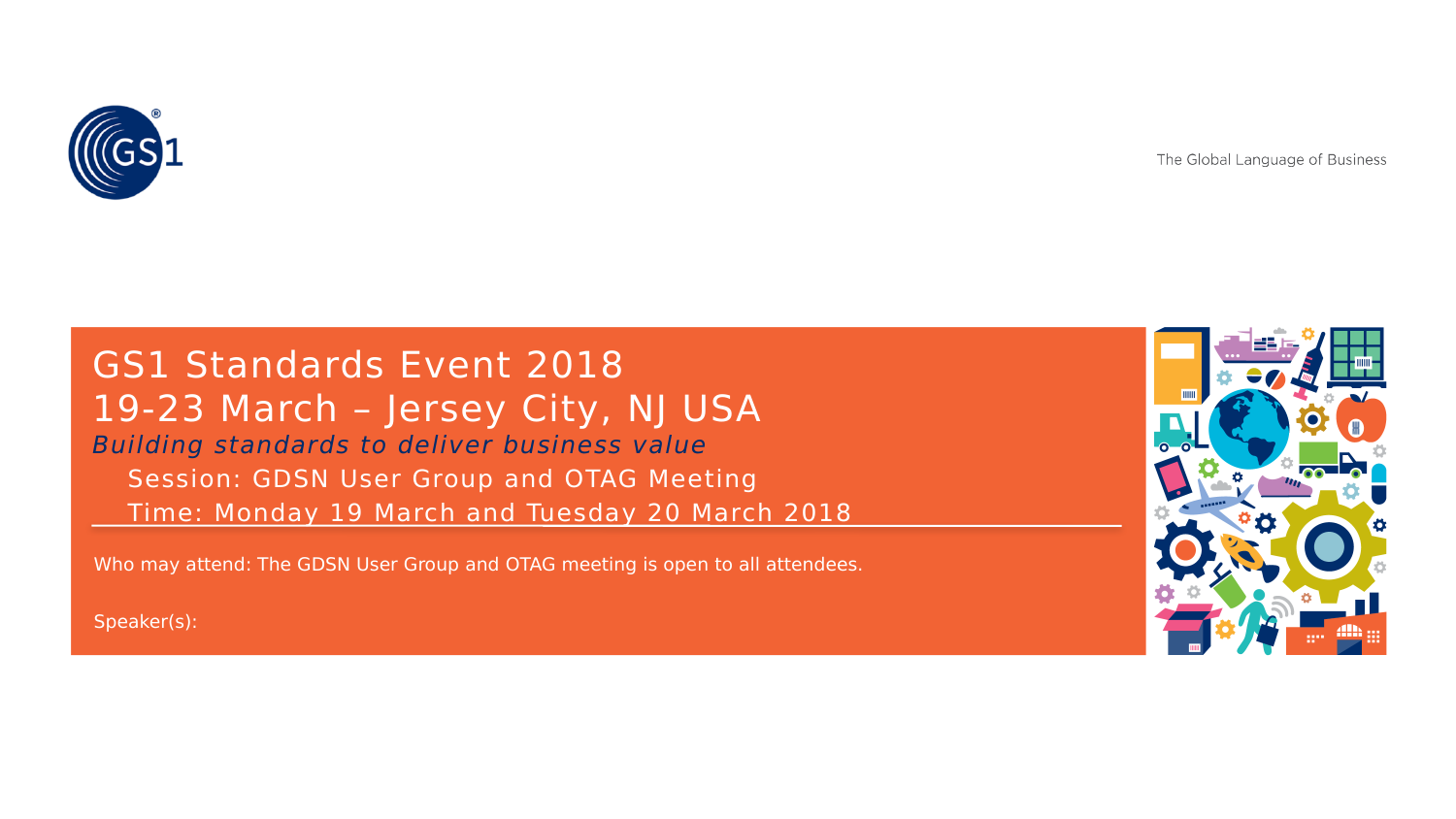

# GS1 Standards Event 2018 19-23 March – Jersey City, NJ USA Building standards to deliver business value
Session: GDSN User Group and OTAG Meeting
Time: Monday 19 March and Tuesday 20 March 2018

Who may attend: The GDSN User Group and OTAG meeting is open to all attendees.

Speaker(s):